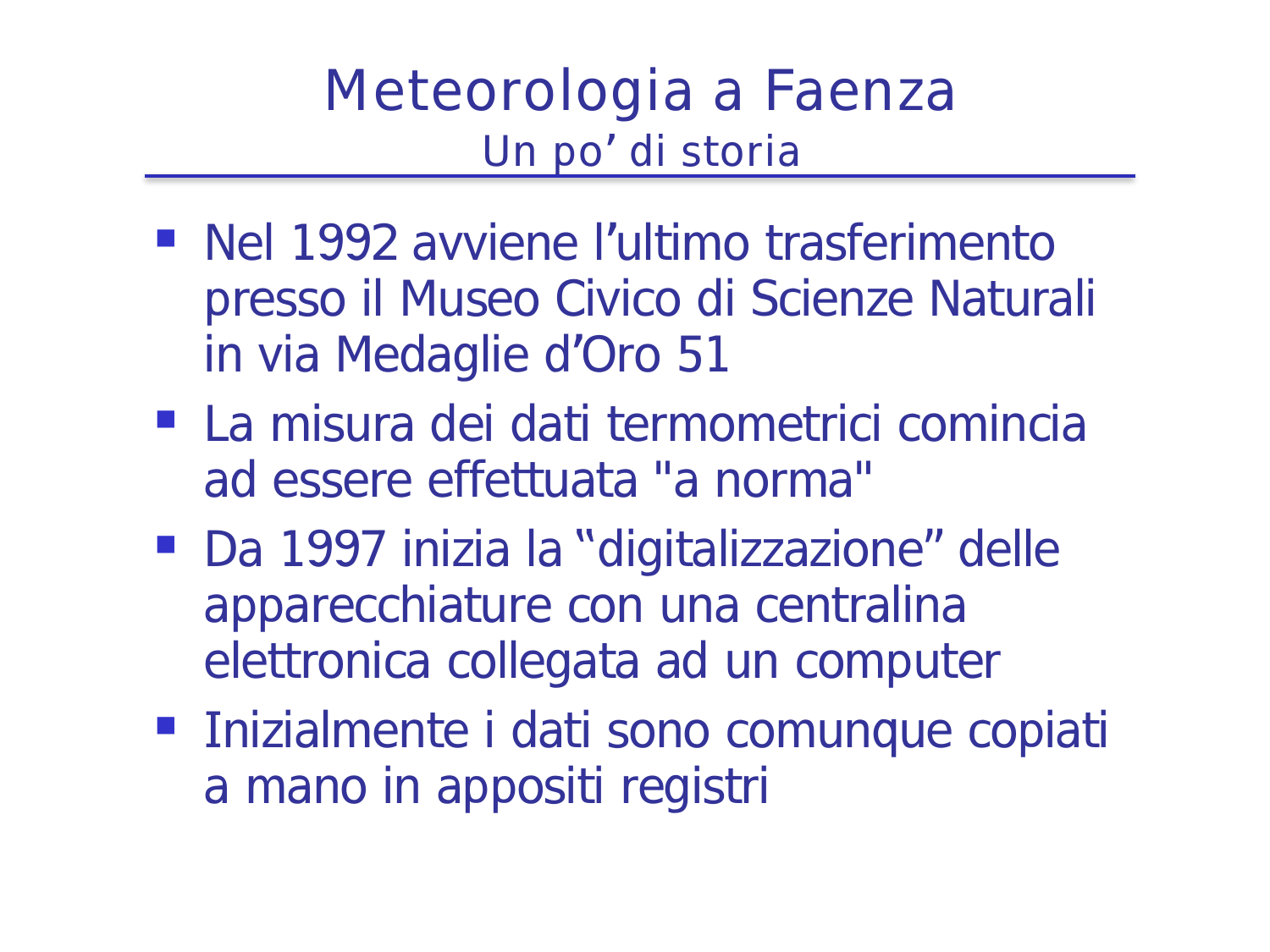

# Meteorologia a Faenza Un po’ di storia
Nel 1992 avviene l’ultimo trasferimento presso il Museo Civico di Scienze Naturali in via Medaglie d’Oro 51
La misura dei dati termometrici comincia ad essere effettuata "a norma"
Da 1997 inizia la “digitalizzazione” delle apparecchiature con una centralina elettronica collegata ad un computer
Inizialmente i dati sono comunque copiati a mano in appositi registri